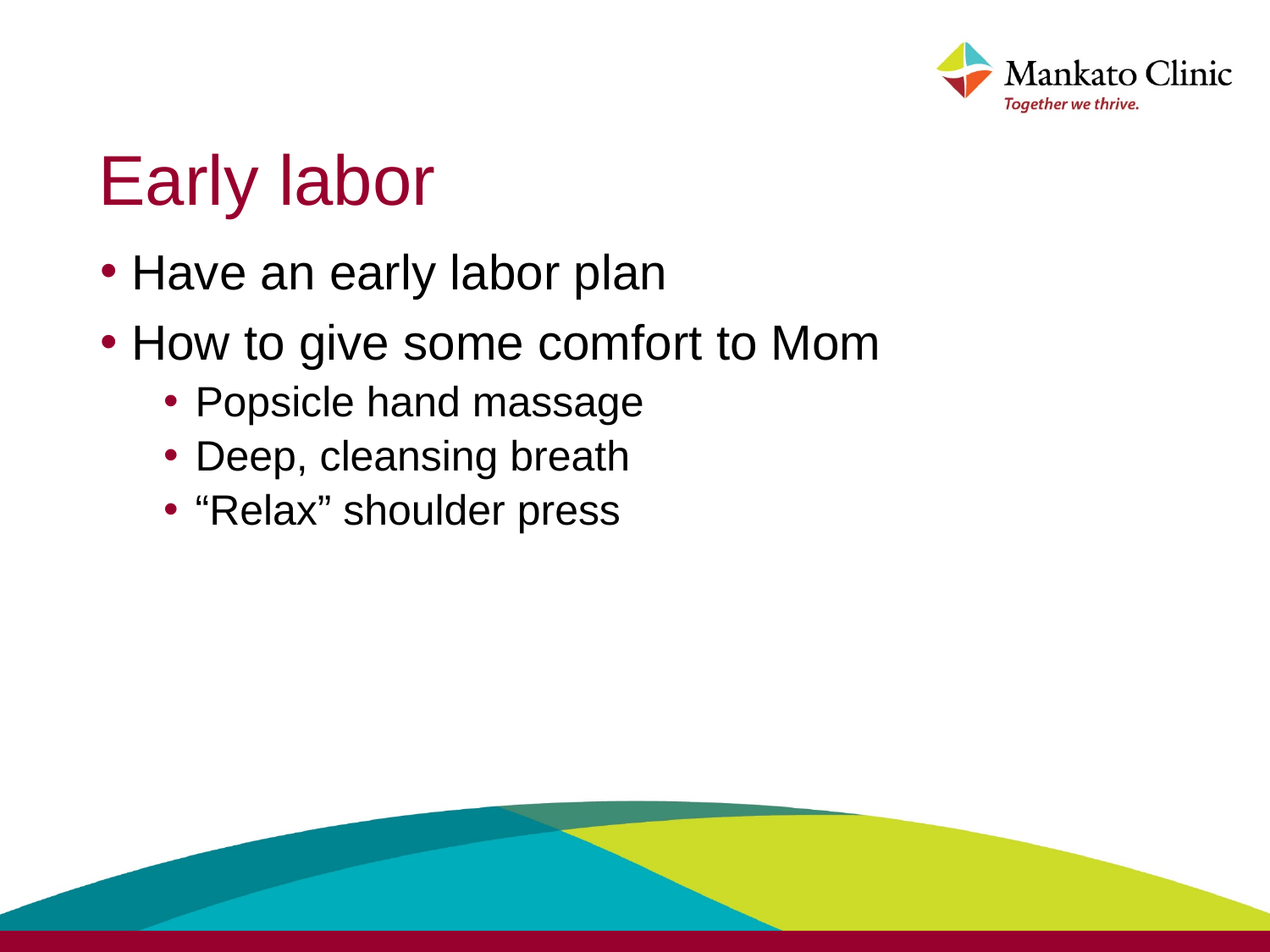

# Early labor
Have an early labor plan
How to give some comfort to Mom
Popsicle hand massage
Deep, cleansing breath
“Relax” shoulder press